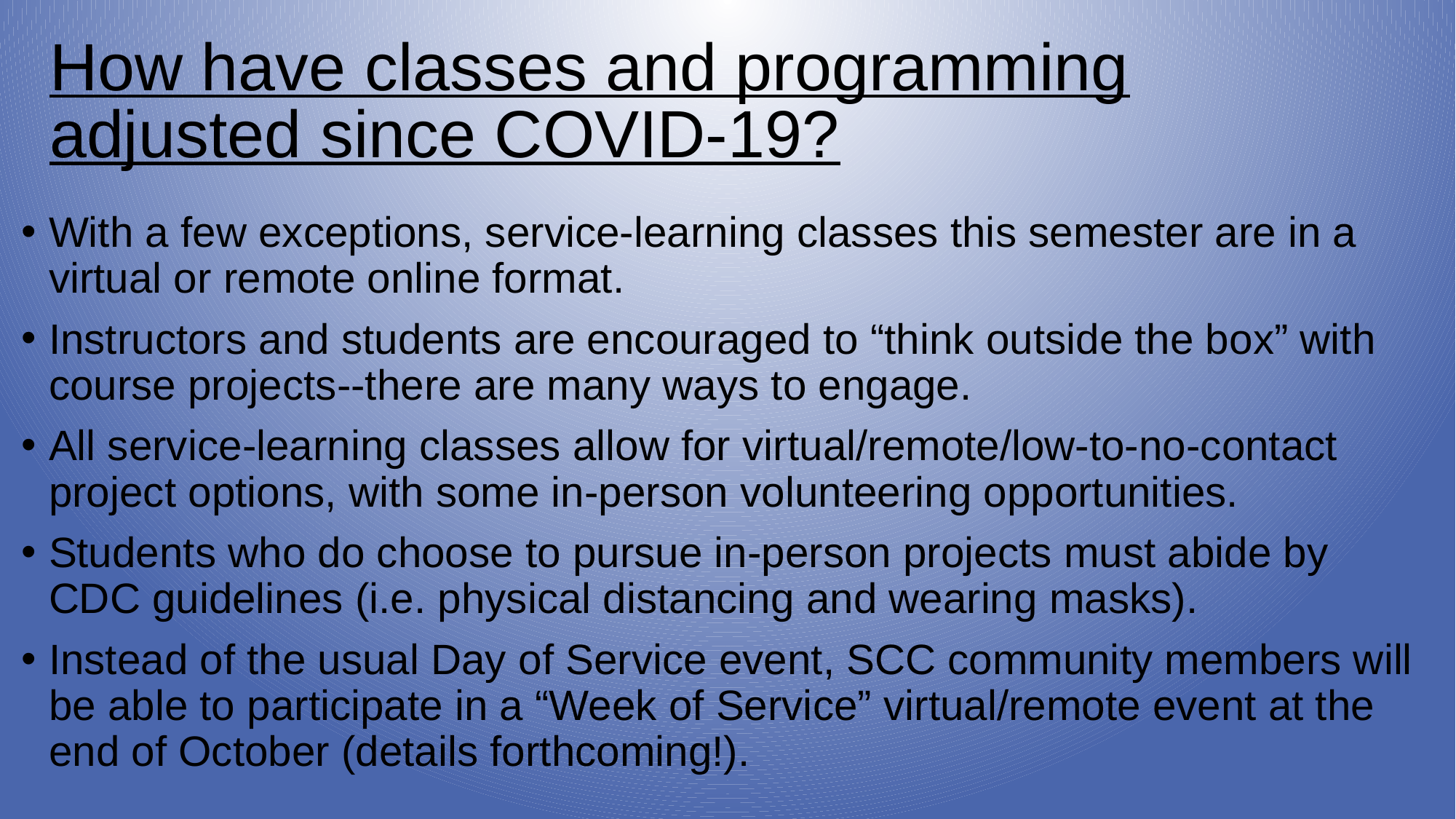

# How have classes and programming adjusted since COVID-19?
With a few exceptions, service-learning classes this semester are in a virtual or remote online format.
Instructors and students are encouraged to “think outside the box” with course projects--there are many ways to engage.
All service-learning classes allow for virtual/remote/low-to-no-contact project options, with some in-person volunteering opportunities.
Students who do choose to pursue in-person projects must abide by CDC guidelines (i.e. physical distancing and wearing masks).
Instead of the usual Day of Service event, SCC community members will be able to participate in a “Week of Service” virtual/remote event at the end of October (details forthcoming!).